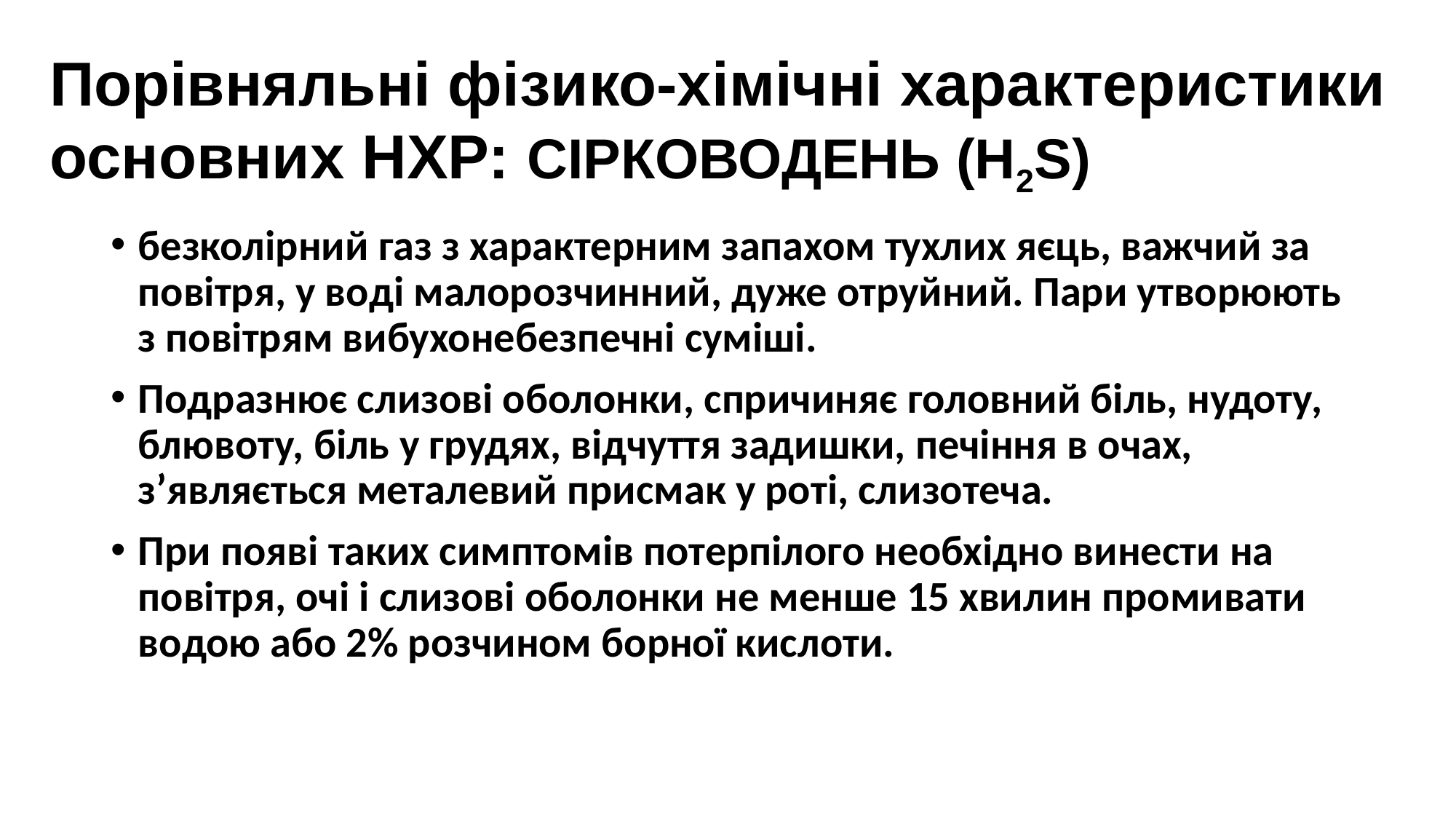

# Порівняльні фізико-хімічні характеристики основних НХР: СІРКОВОДЕНЬ (H2S)
безколірний газ з характерним запахом тухлих яєць, важчий за повітря, у воді малорозчинний, дуже отруйний. Пари утворюють з повітрям вибухонебезпечні суміші.
Подразнює слизові оболонки, спричиняє головний біль, нудоту, блювоту, біль у грудях, відчуття задишки, печіння в очах, з’являється металевий присмак у роті, слизотеча.
При появі таких симптомів потерпілого необхідно винести на повітря, очі і слизові оболонки не менше 15 хвилин промивати водою або 2% розчином борної кислоти.